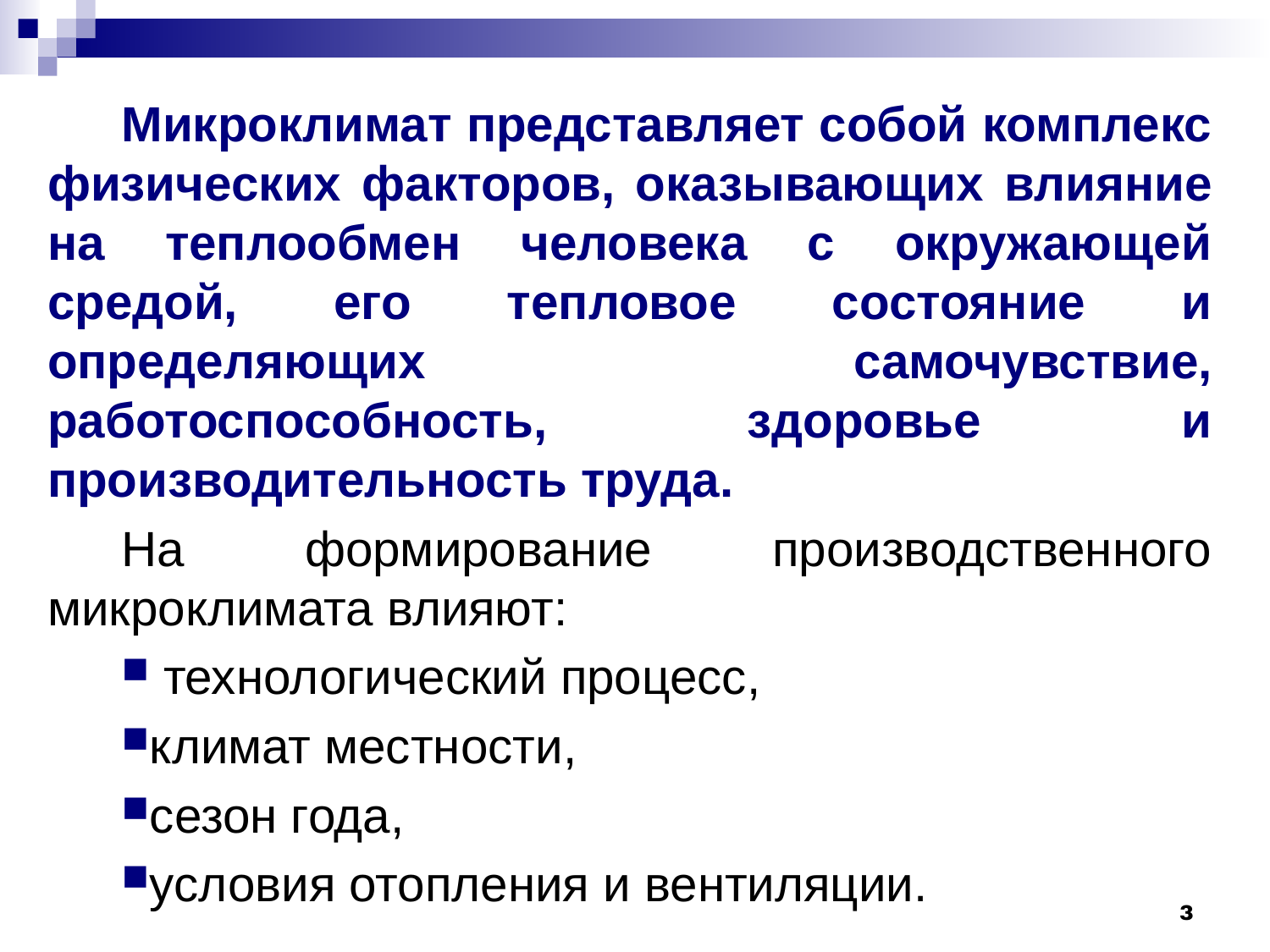

Микроклимат представляет собой комплекс физических факторов, оказывающих влияние на теплообмен человека с окружающей средой, его тепловое состояние и определяющих самочувствие, работоспособность, здоровье и производительность труда.
На формирование производственного микроклимата влияют:
 технологический процесс,
климат местности,
сезон года,
условия отопления и вентиляции.
3